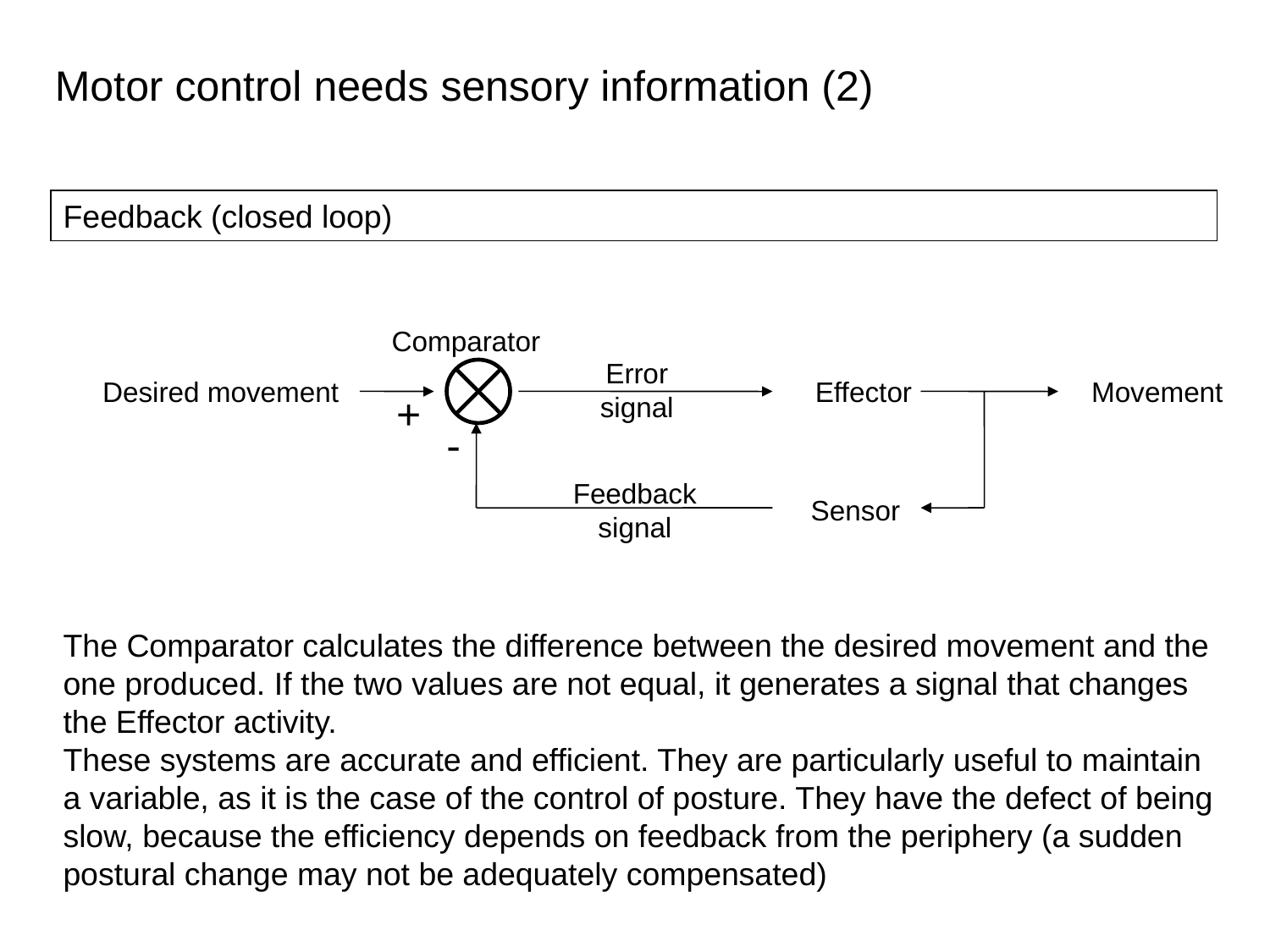

Motor control needs sensory information (2)
Feedback (closed loop)
Comparator
Error
signal

       Desired movement                                                             Effector                       Movement

+

-

Feedback
signal

Sensor

The Comparator calculates the difference between the desired movement and the one produced. If the two values are not equal, it generates a signal that changes the Effector activity.
These systems are accurate and efficient. They are particularly useful to maintain a variable, as it is the case of the control of posture. They have the defect of being slow, because the efficiency depends on feedback from the periphery (a sudden postural change may not be adequately compensated)